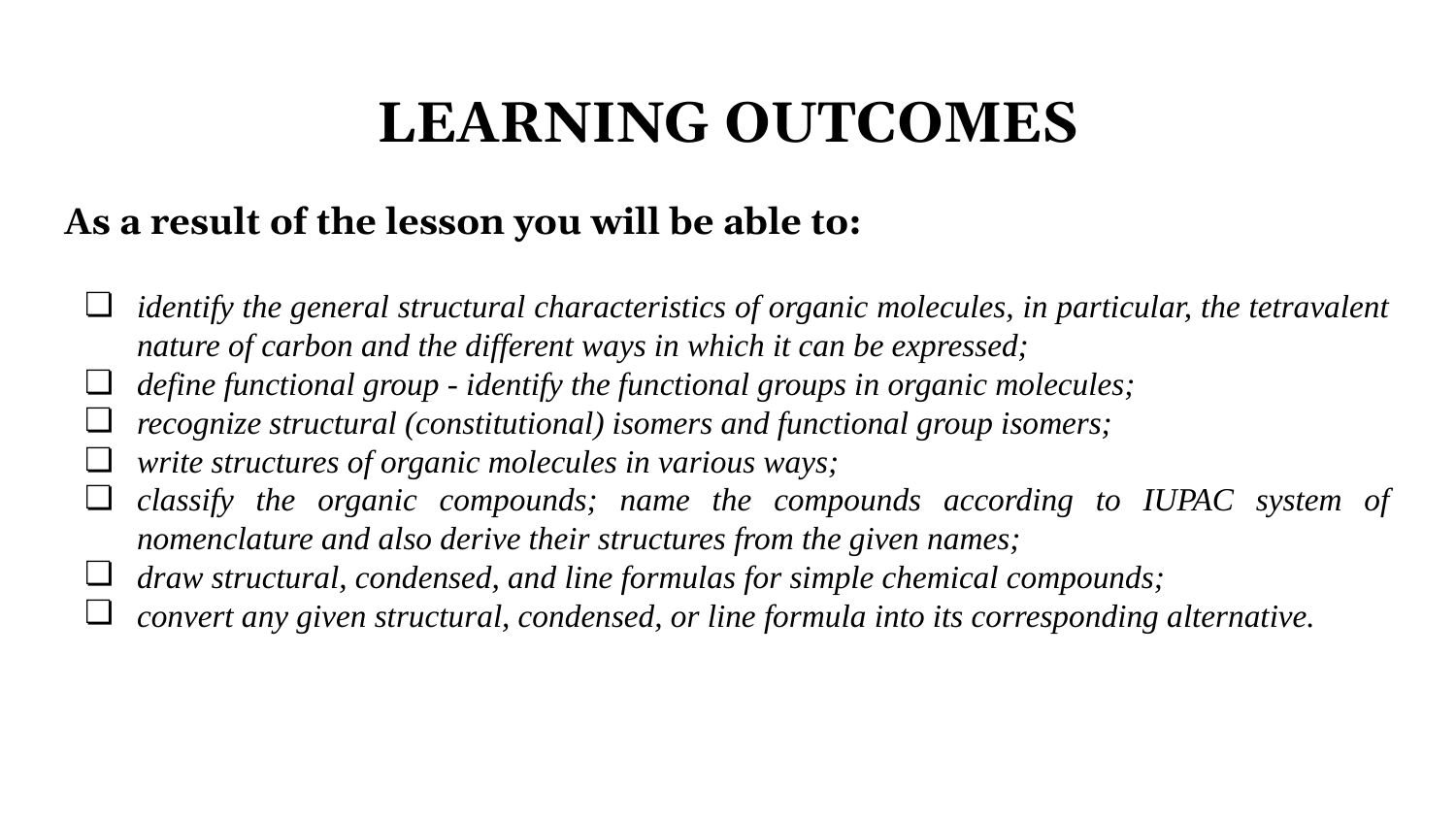

# LEARNING OUTCOMES
As a result of the lesson you will be able to:

identify the general structural characteristics of organic molecules, in particular, the tetravalent nature of carbon and the different ways in which it can be expressed;
define functional group - identify the functional groups in organic molecules;
recognize structural (constitutional) isomers and functional group isomers;
write structures of organic molecules in various ways;
classify the organic compounds; name the compounds according to IUPAC system of nomenclature and also derive their structures from the given names;
draw structural, condensed, and line formulas for simple chemical compounds;
convert any given structural, condensed, or line formula into its corresponding alternative.